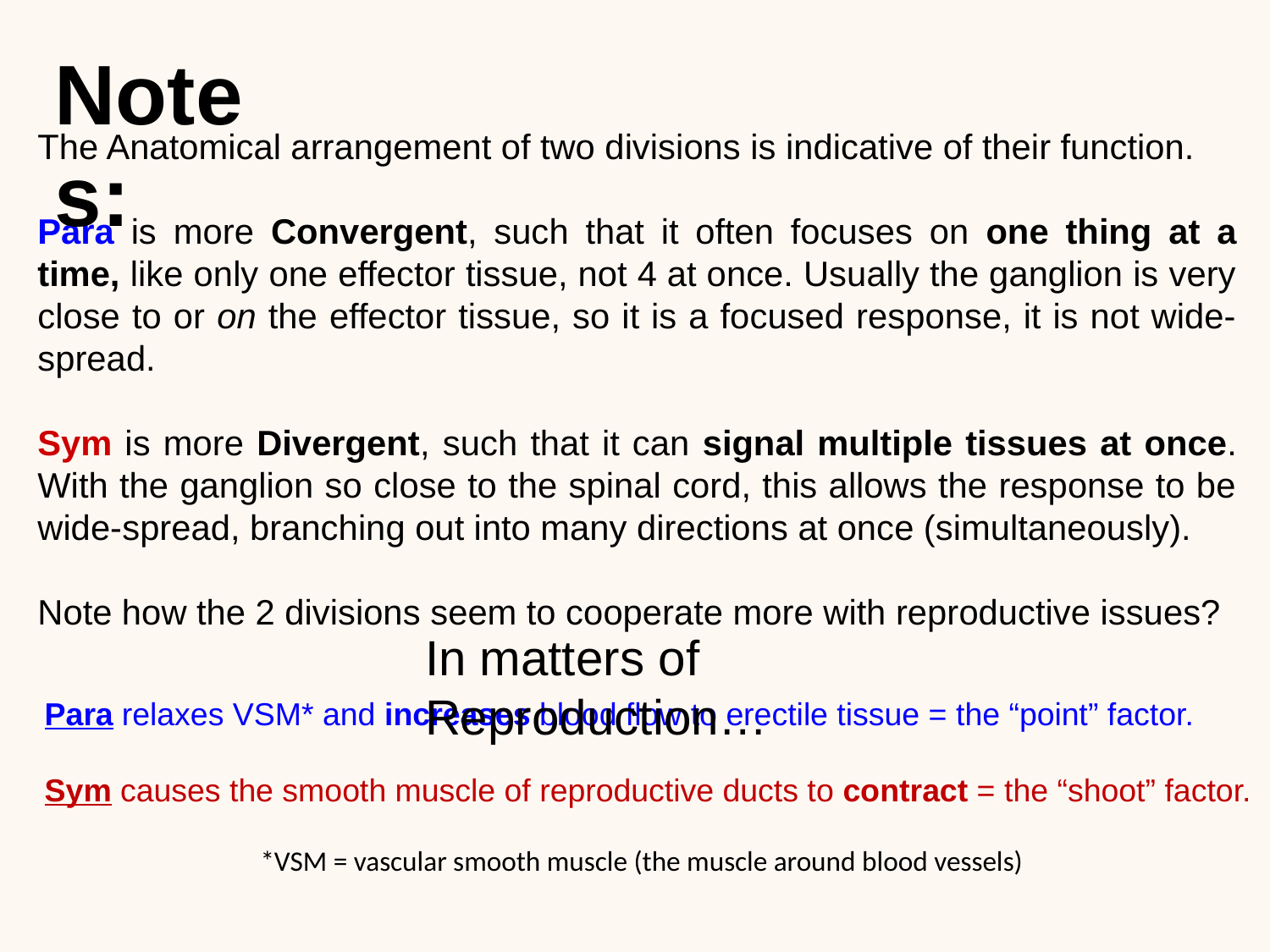

Notes:
The Anatomical arrangement of two divisions is indicative of their function.

Para is more Convergent, such that it often focuses on one thing at a time, like only one effector tissue, not 4 at once. Usually the ganglion is very close to or on the effector tissue, so it is a focused response, it is not wide-spread.

Sym is more Divergent, such that it can signal multiple tissues at once. With the ganglion so close to the spinal cord, this allows the response to be wide-spread, branching out into many directions at once (simultaneously).

Note how the 2 divisions seem to cooperate more with reproductive issues?
In matters of Reproduction…
Para relaxes VSM* and increases blood flow to erectile tissue = the “point” factor.

Sym causes the smooth muscle of reproductive ducts to contract = the “shoot” factor.
*VSM = vascular smooth muscle (the muscle around blood vessels)